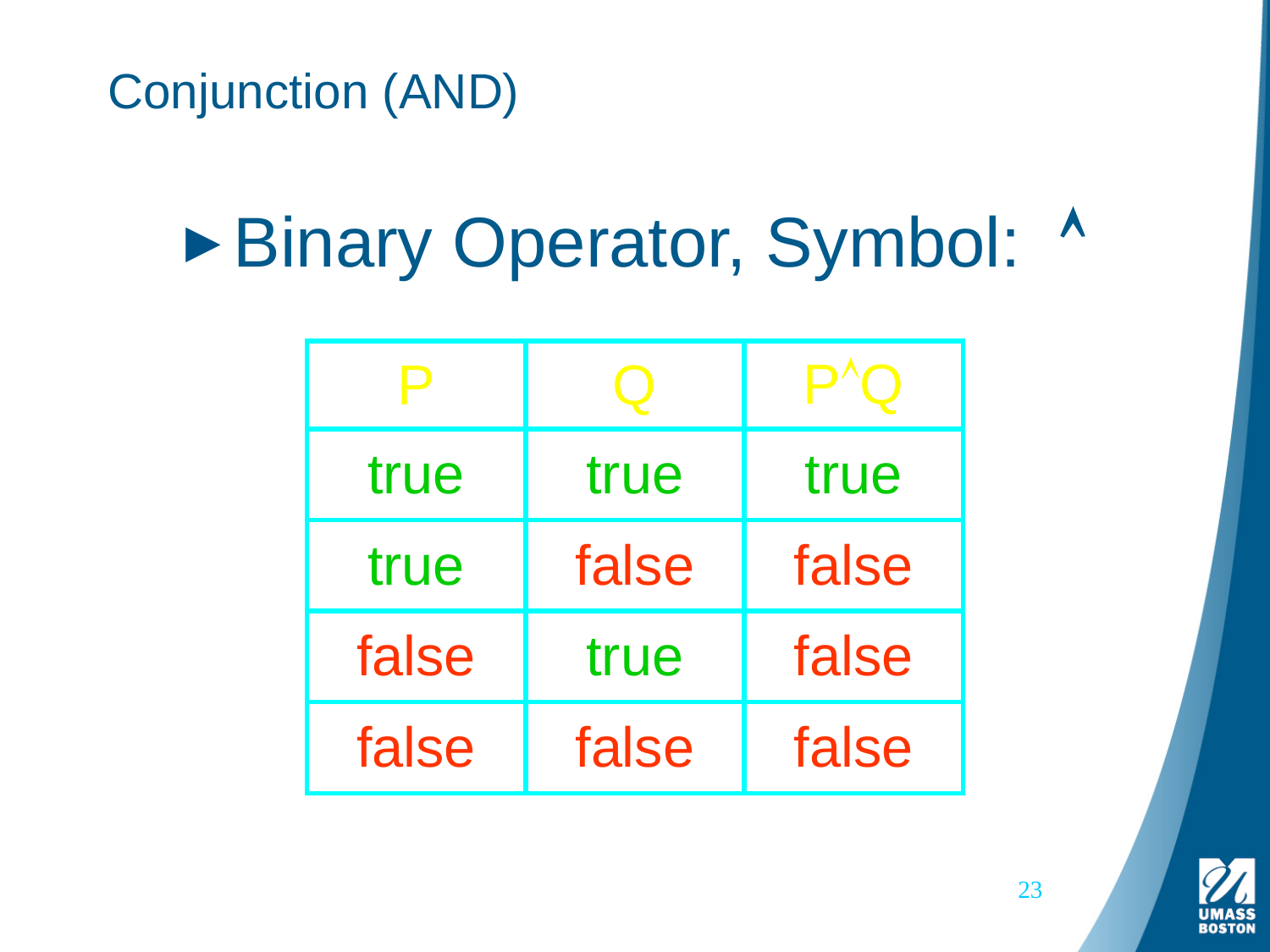

# Conjunction (AND)
Binary Operator, Symbol:  ∧
| P | Q | P∧Q |
| --- | --- | --- |
| true | true | true |
| true | false | false |
| false | true | false |
| false | false | false |
23